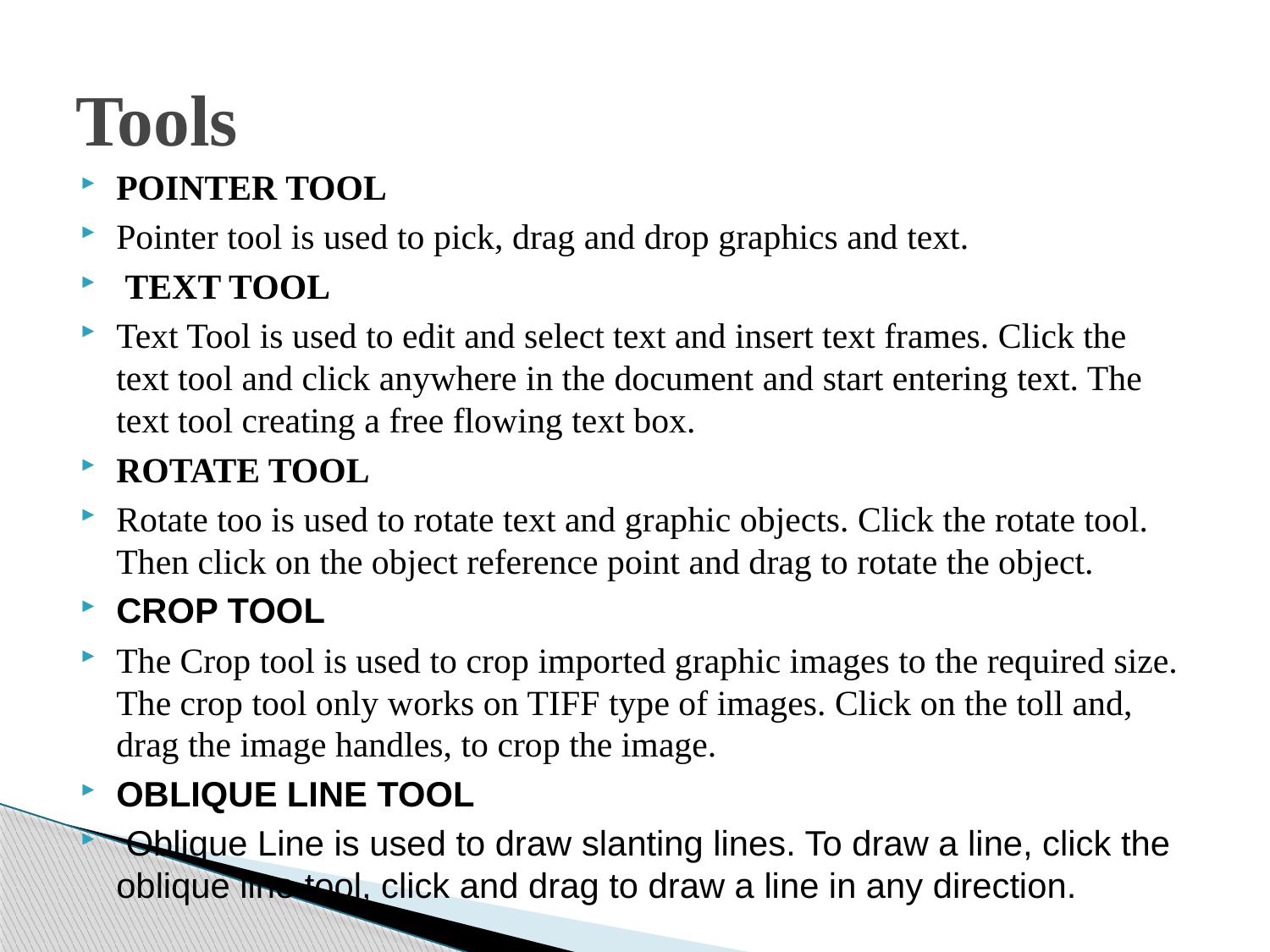

# Tools
POINTER TOOL
Pointer tool is used to pick, drag and drop graphics and text.
 TEXT TOOL
Text Tool is used to edit and select text and insert text frames. Click the text tool and click anywhere in the document and start entering text. The text tool creating a free flowing text box.
ROTATE TOOL
Rotate too is used to rotate text and graphic objects. Click the rotate tool. Then click on the object reference point and drag to rotate the object.
CROP TOOL
The Crop tool is used to crop imported graphic images to the required size. The crop tool only works on TIFF type of images. Click on the toll and, drag the image handles, to crop the image.
OBLIQUE LINE TOOL
 Oblique Line is used to draw slanting lines. To draw a line, click the oblique line tool, click and drag to draw a line in any direction.